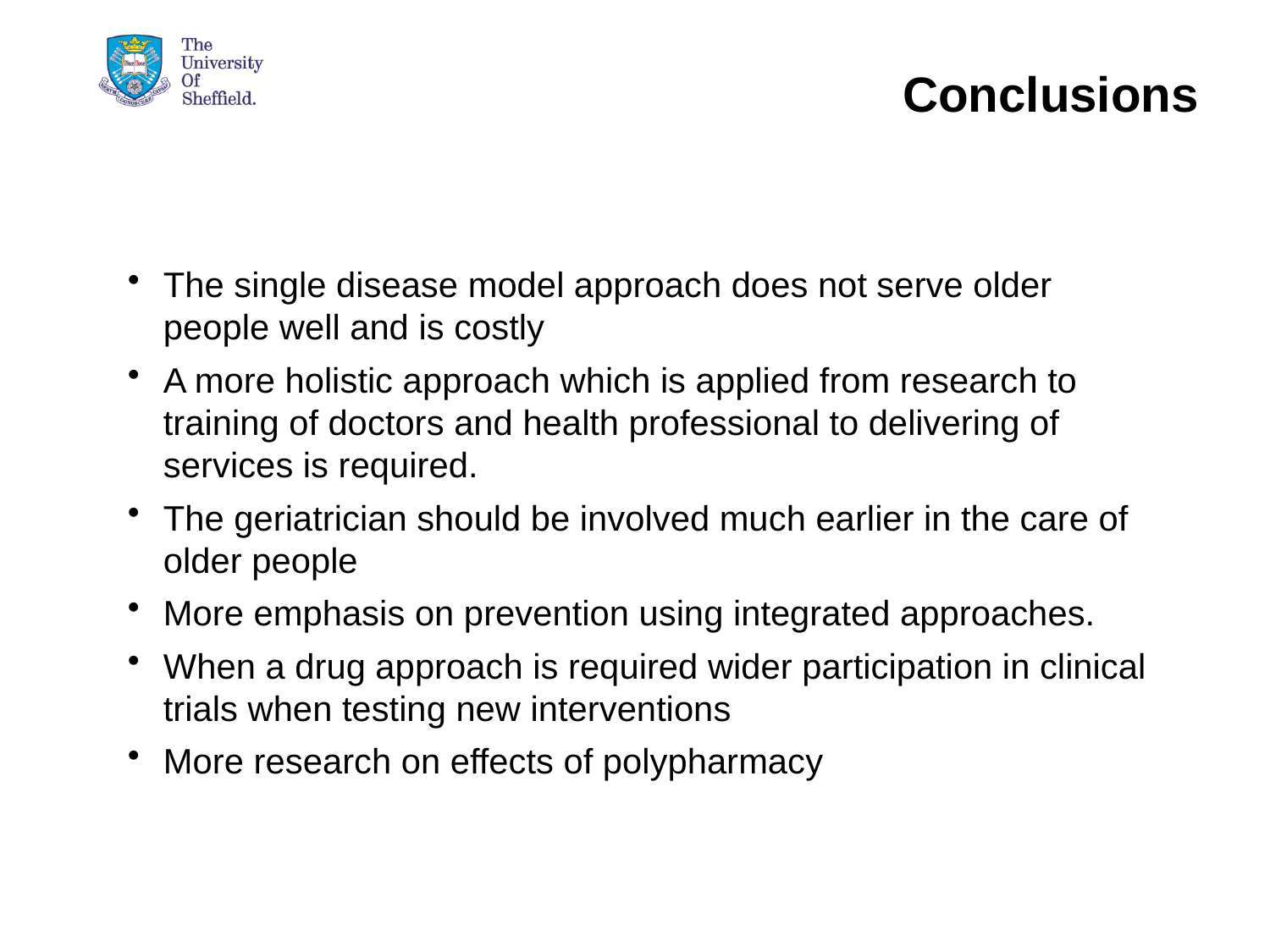

# Conclusions
The single disease model approach does not serve older people well and is costly
A more holistic approach which is applied from research to training of doctors and health professional to delivering of services is required.
The geriatrician should be involved much earlier in the care of older people
More emphasis on prevention using integrated approaches.
When a drug approach is required wider participation in clinical trials when testing new interventions
More research on effects of polypharmacy